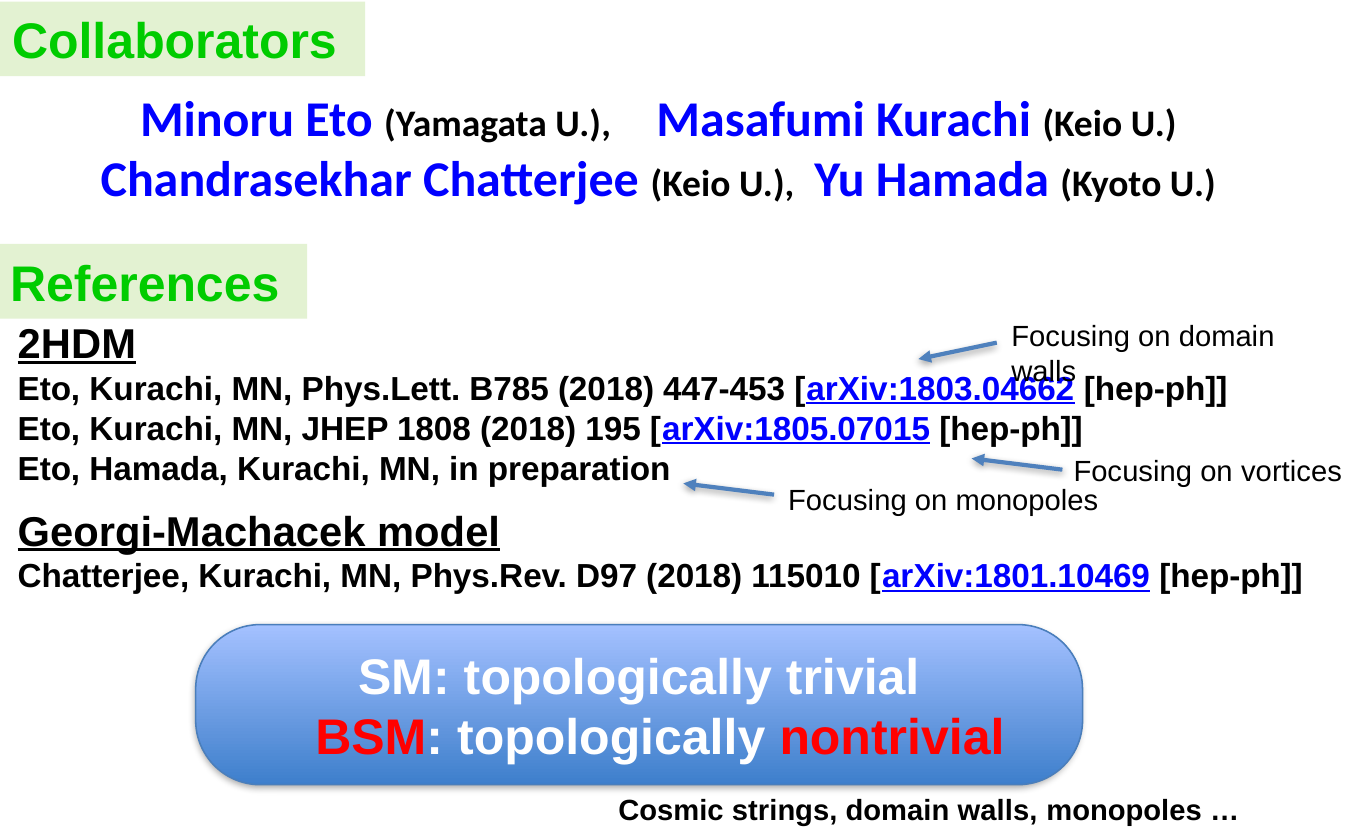

Collaborators
Minoru Eto (Yamagata U.),     Masafumi Kurachi (Keio U.)
Chandrasekhar Chatterjee (Keio U.),  Yu Hamada (Kyoto U.)
References
Focusing on domain walls
2HDM
Eto, Kurachi, MN, Phys.Lett. B785 (2018) 447-453 [arXiv:1803.04662 [hep-ph]]
Eto, Kurachi, MN, JHEP 1808 (2018) 195 [arXiv:1805.07015 [hep-ph]]
Eto, Hamada, Kurachi, MN, in preparation

Georgi-Machacek model
Chatterjee, Kurachi, MN, Phys.Rev. D97 (2018) 115010 [arXiv:1801.10469 [hep-ph]]
Focusing on vortices
Focusing on monopoles
SM: topologically trivial
   BSM: topologically nontrivial
Cosmic strings, domain walls, monopoles …